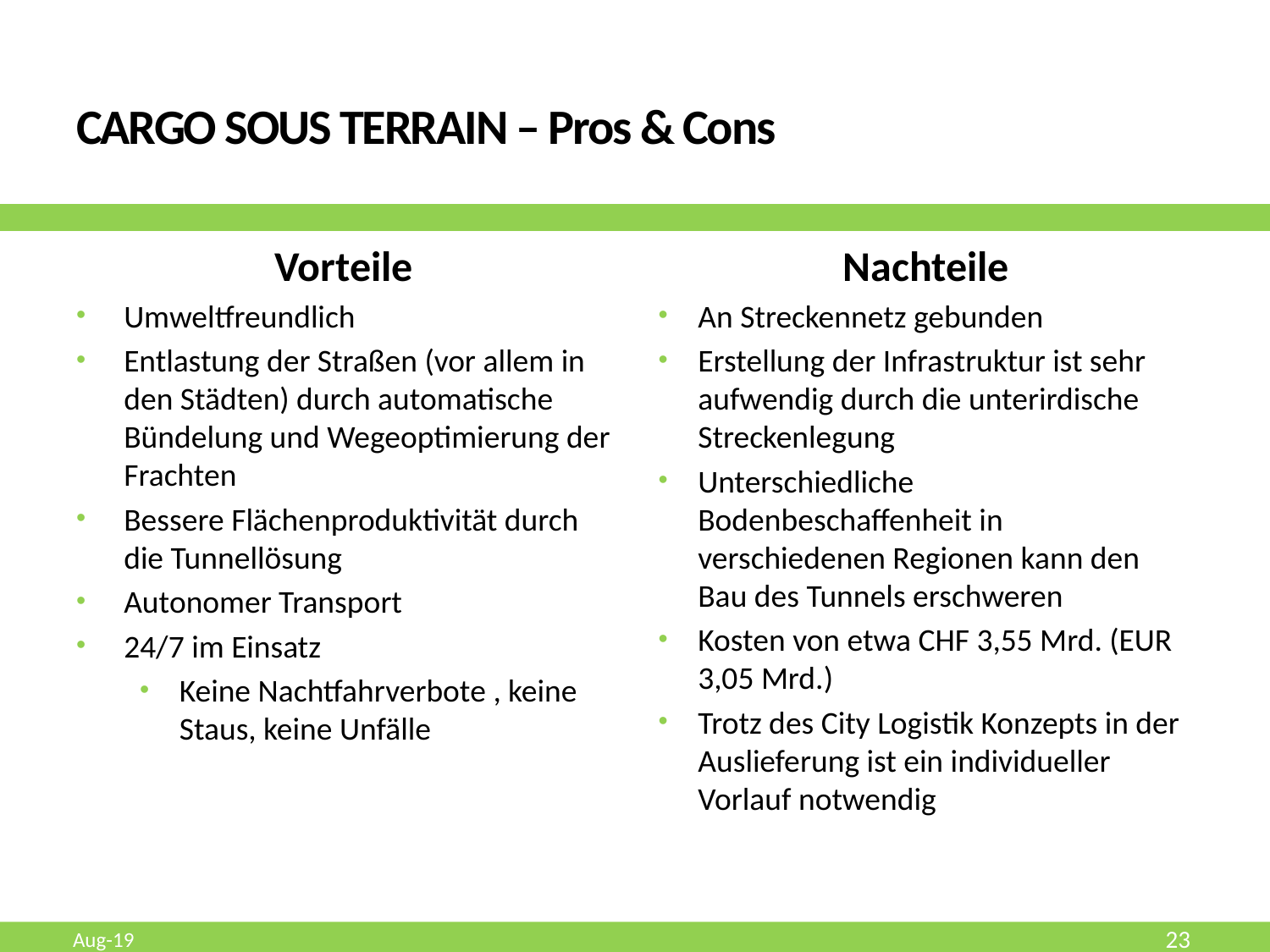

# CARGO SOUS TERRAIN – Pros & Cons
Vorteile
Umweltfreundlich
Entlastung der Straßen (vor allem in den Städten) durch automatische Bündelung und Wegeoptimierung der Frachten
Bessere Flächenproduktivität durch die Tunnellösung
Autonomer Transport
24/7 im Einsatz
Keine Nachtfahrverbote , keine Staus, keine Unfälle

Nachteile
An Streckennetz gebunden
Erstellung der Infrastruktur ist sehr aufwendig durch die unterirdische Streckenlegung
Unterschiedliche Bodenbeschaffenheit in verschiedenen Regionen kann den Bau des Tunnels erschweren
Kosten von etwa CHF 3,55 Mrd. (EUR 3,05 Mrd.)
Trotz des City Logistik Konzepts in der Auslieferung ist ein individueller Vorlauf notwendig

Aug-19
23